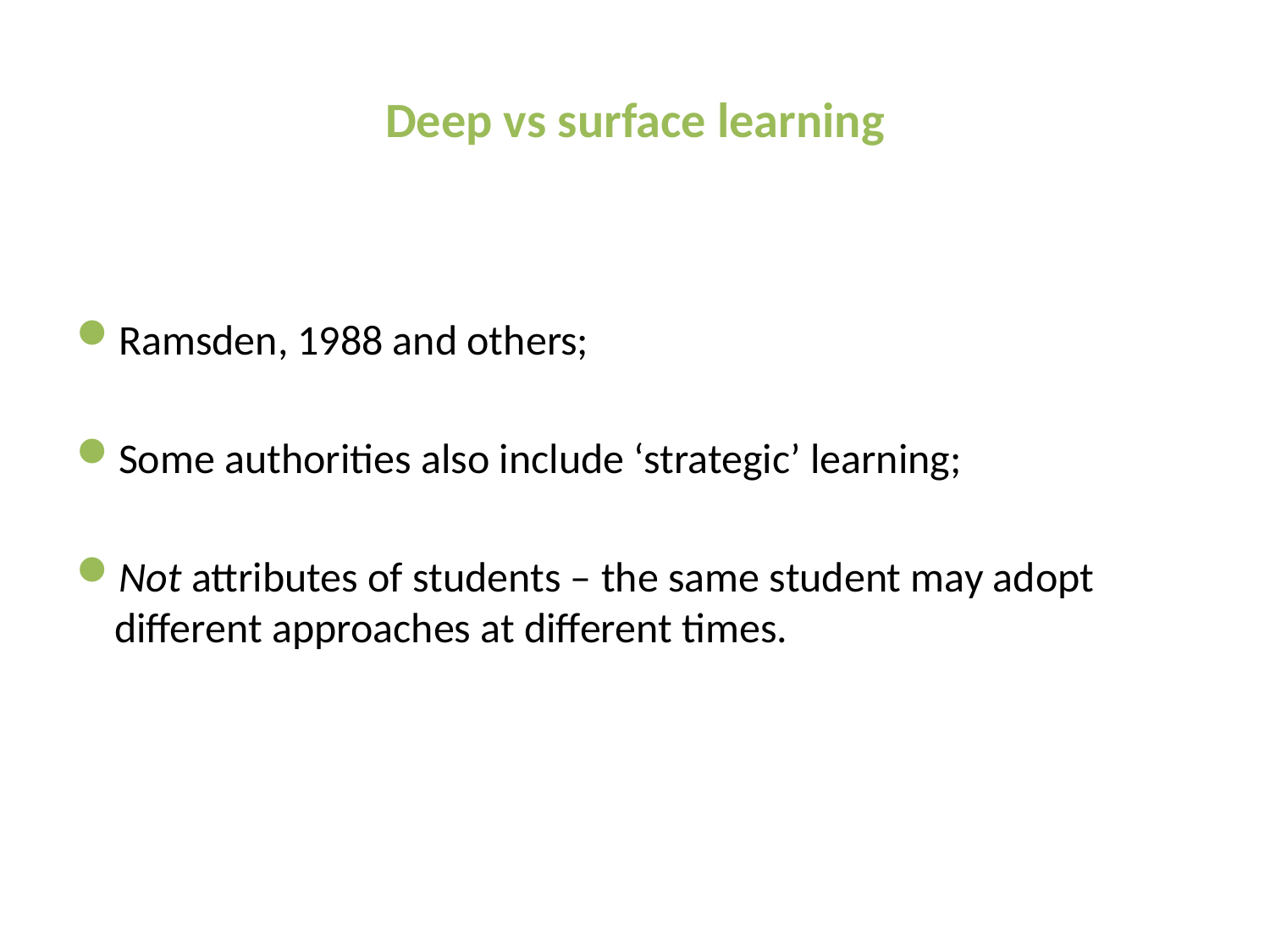

# Deep vs surface learning
Ramsden, 1988 and others;

Some authorities also include ‘strategic’ learning;

Not attributes of students – the same student may adopt different approaches at different times.